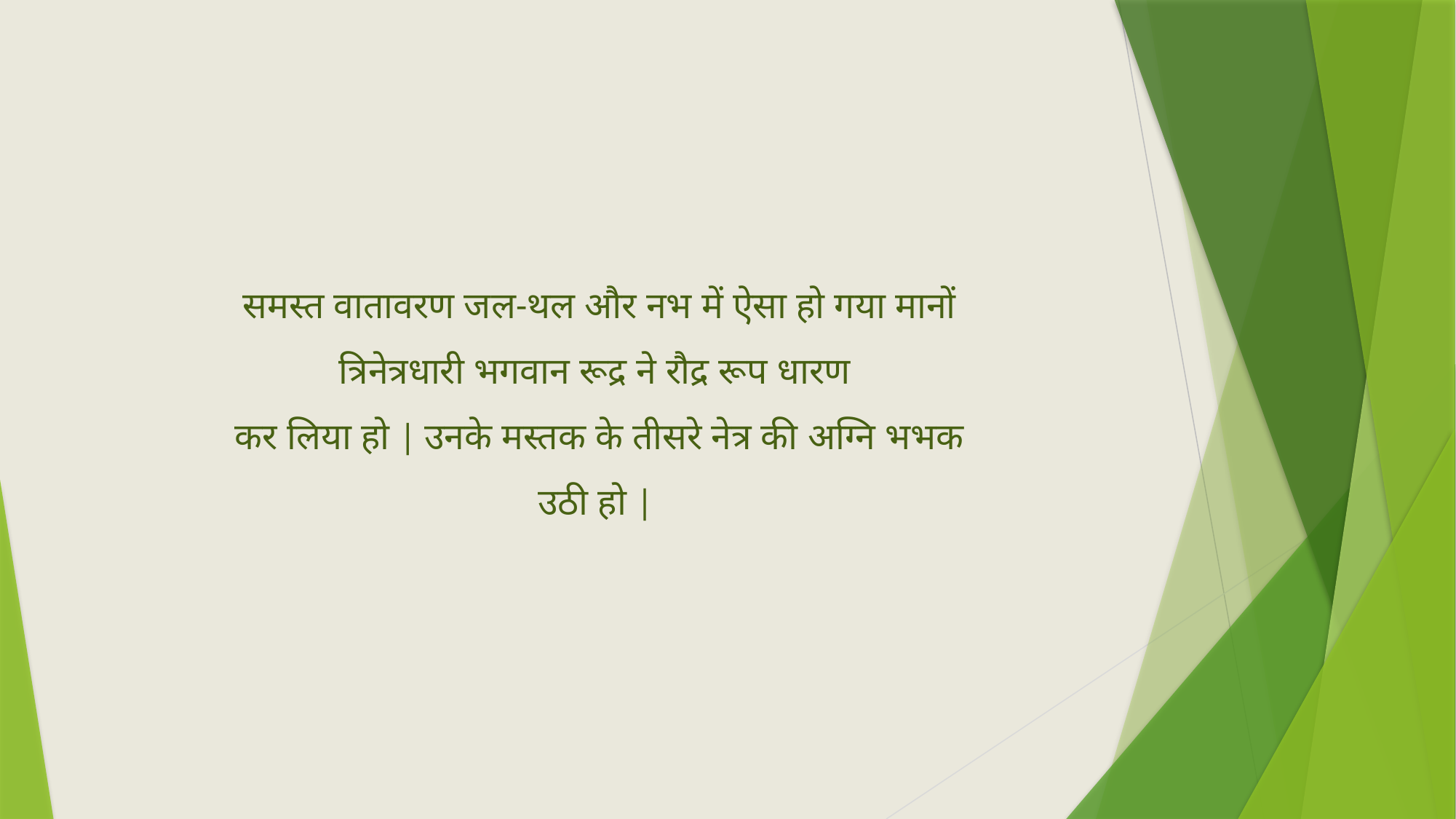

समस्त वातावरण जल-थल और नभ में ऐसा हो गया मानों त्रिनेत्रधारी भगवान रूद्र ने रौद्र रूप धारण
कर लिया हो | उनके मस्तक के तीसरे नेत्र की अग्नि भभक उठी हो |